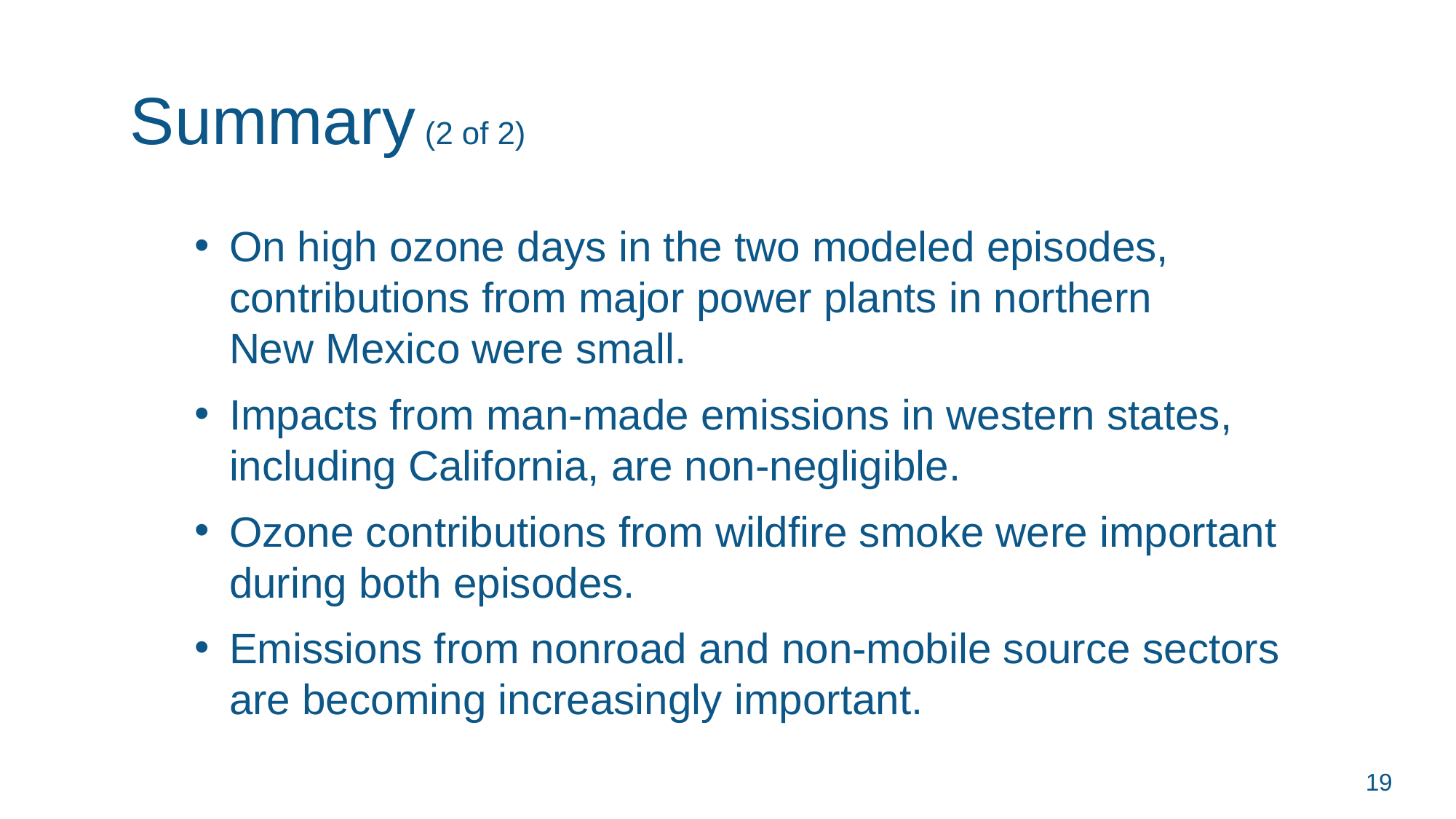

# Summary (2 of 2)
On high ozone days in the two modeled episodes, contributions from major power plants in northern
New Mexico were small.
Impacts from man-made emissions in western states, including California, are non-negligible.
Ozone contributions from wildfire smoke were important during both episodes.
Emissions from nonroad and non-mobile source sectors are becoming increasingly important.
19